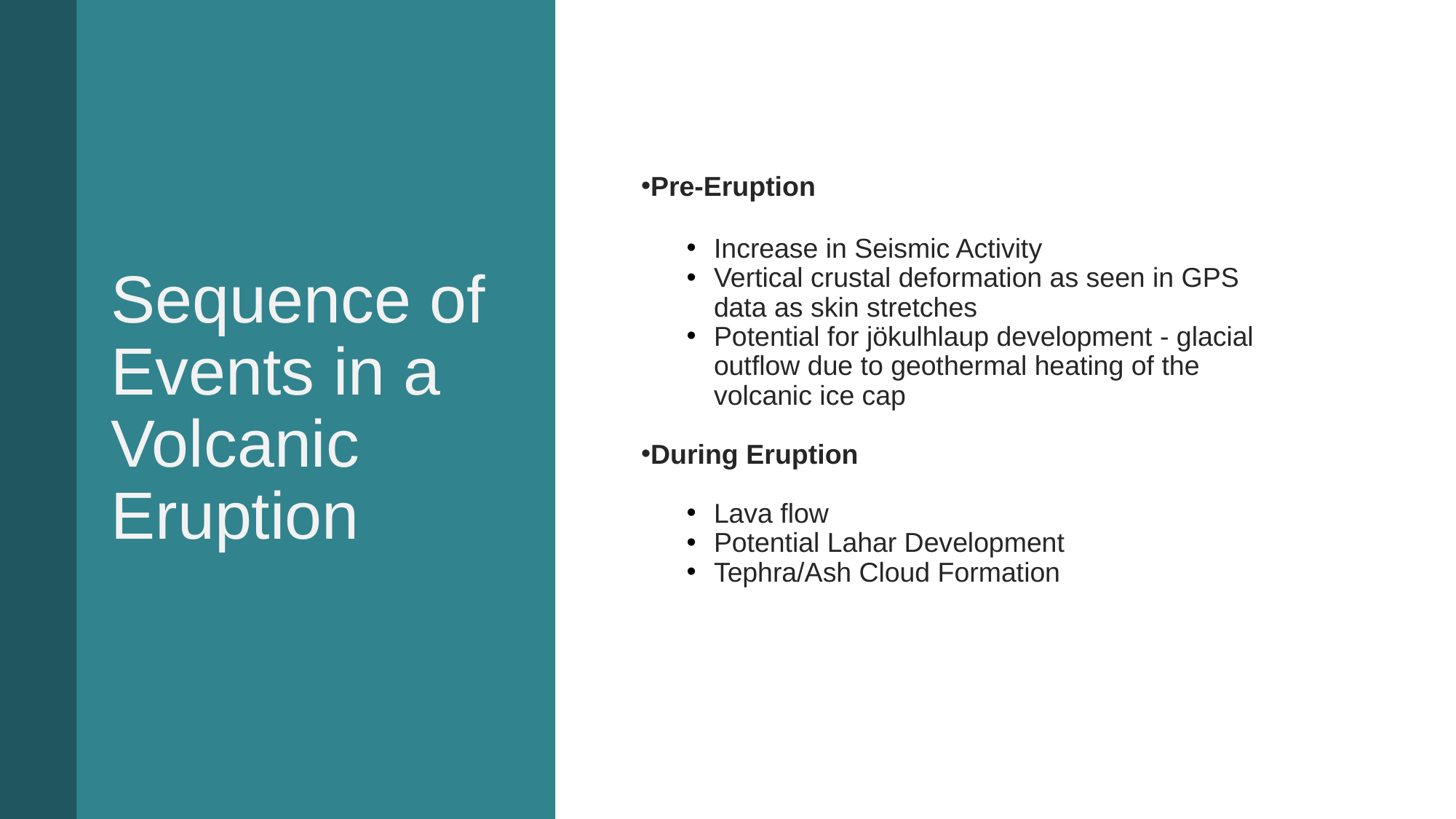

# Sequence of Events in a Volcanic Eruption
Pre-Eruption
Increase in Seismic Activity
Vertical crustal deformation as seen in GPS data as skin stretches
Potential for jökulhlaup development - glacial outflow due to geothermal heating of the volcanic ice cap

During Eruption

Lava flow
Potential Lahar Development
Tephra/Ash Cloud Formation